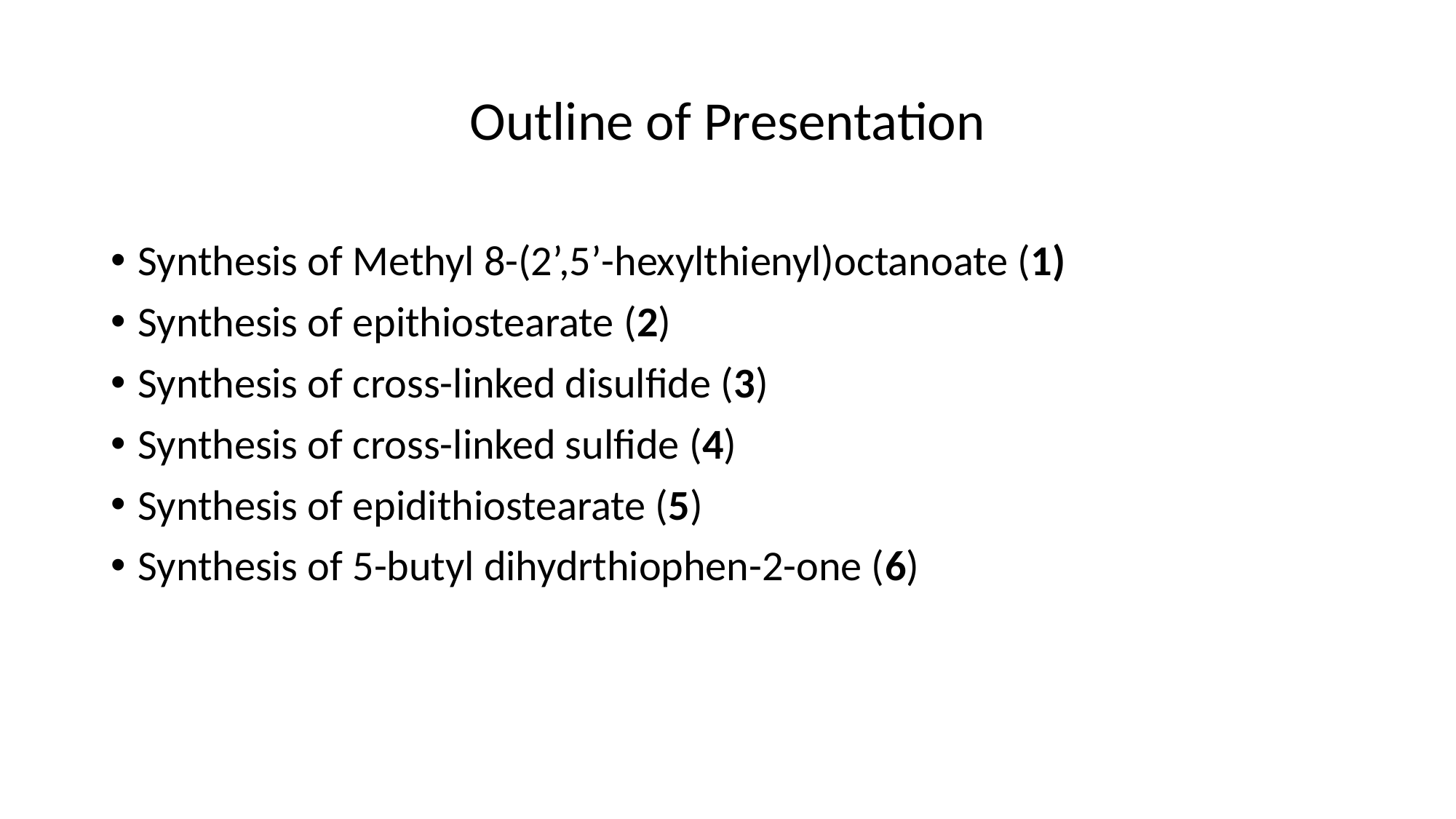

# Outline of Presentation
Synthesis of Methyl 8-(2’,5’-hexylthienyl)octanoate (1)
Synthesis of epithiostearate (2)
Synthesis of cross-linked disulfide (3)
Synthesis of cross-linked sulfide (4)
Synthesis of epidithiostearate (5)
Synthesis of 5-butyl dihydrthiophen-2-one (6)